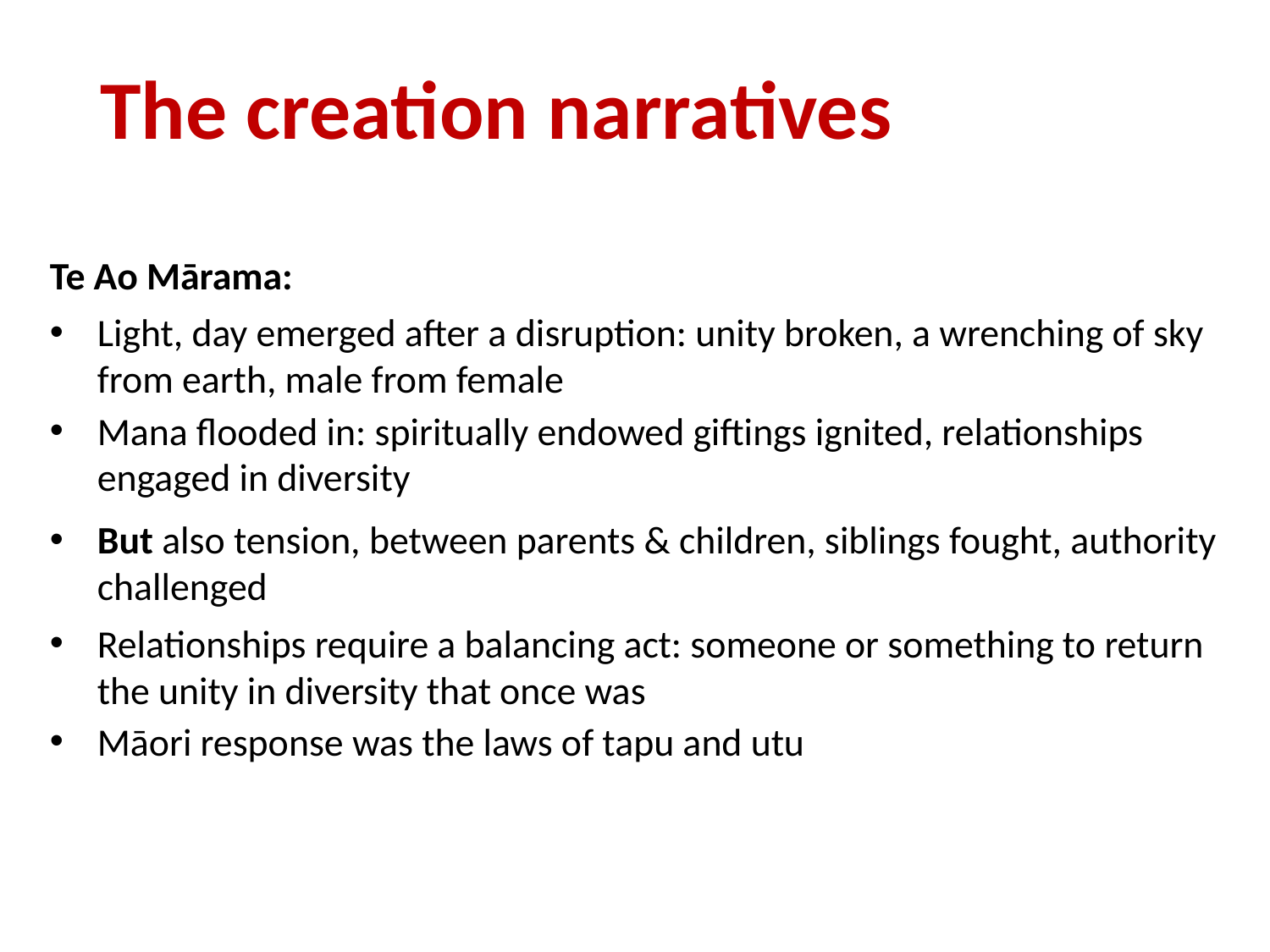

The creation narratives
Te Ao Mārama:
Light, day emerged after a disruption: unity broken, a wrenching of sky from earth, male from female
Mana flooded in: spiritually endowed giftings ignited, relationships engaged in diversity
But also tension, between parents & children, siblings fought, authority challenged
Relationships require a balancing act: someone or something to return the unity in diversity that once was
Māori response was the laws of tapu and utu